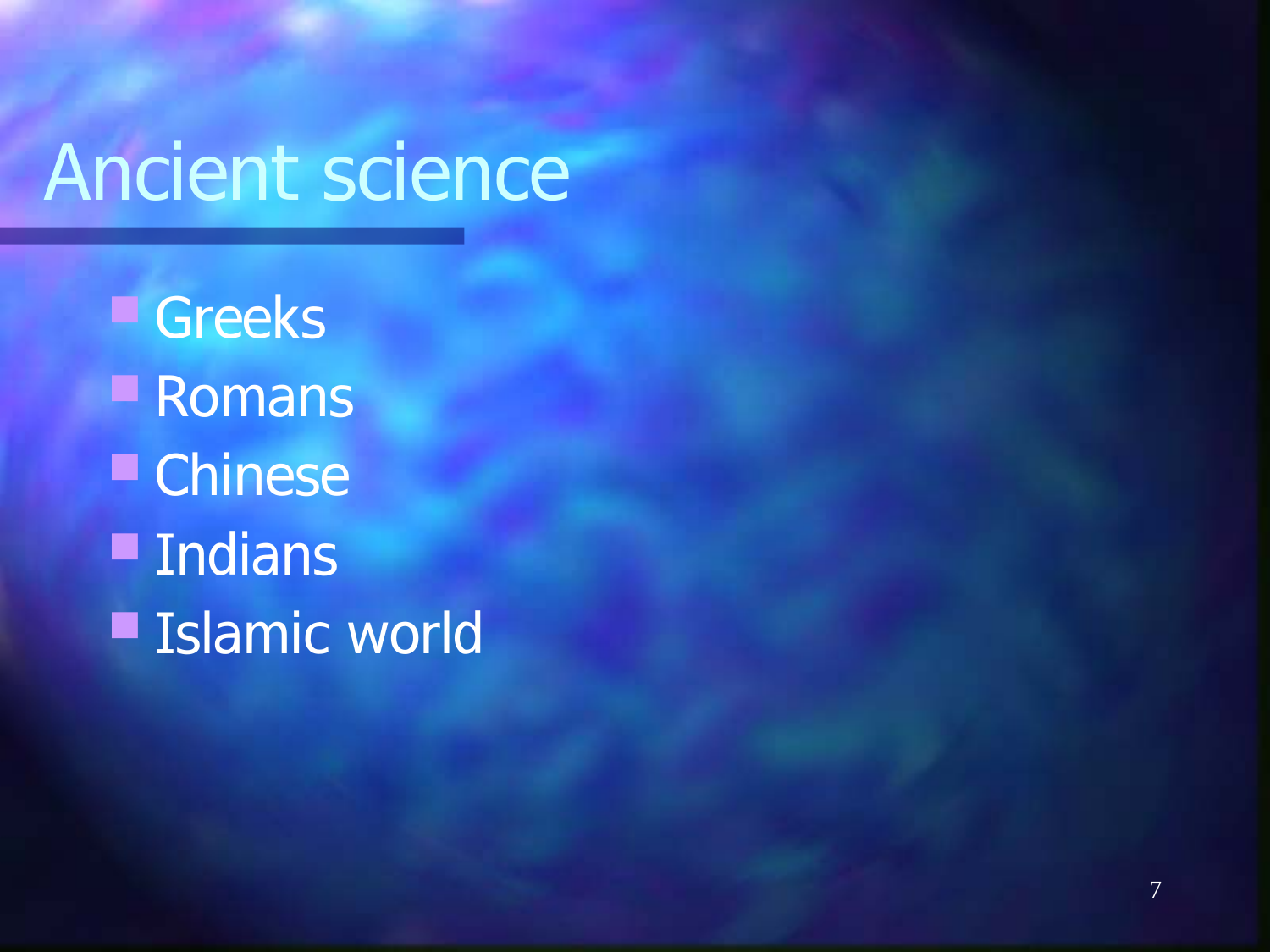

# Ancient science
Greeks
Romans
Chinese
Indians
Islamic world
7